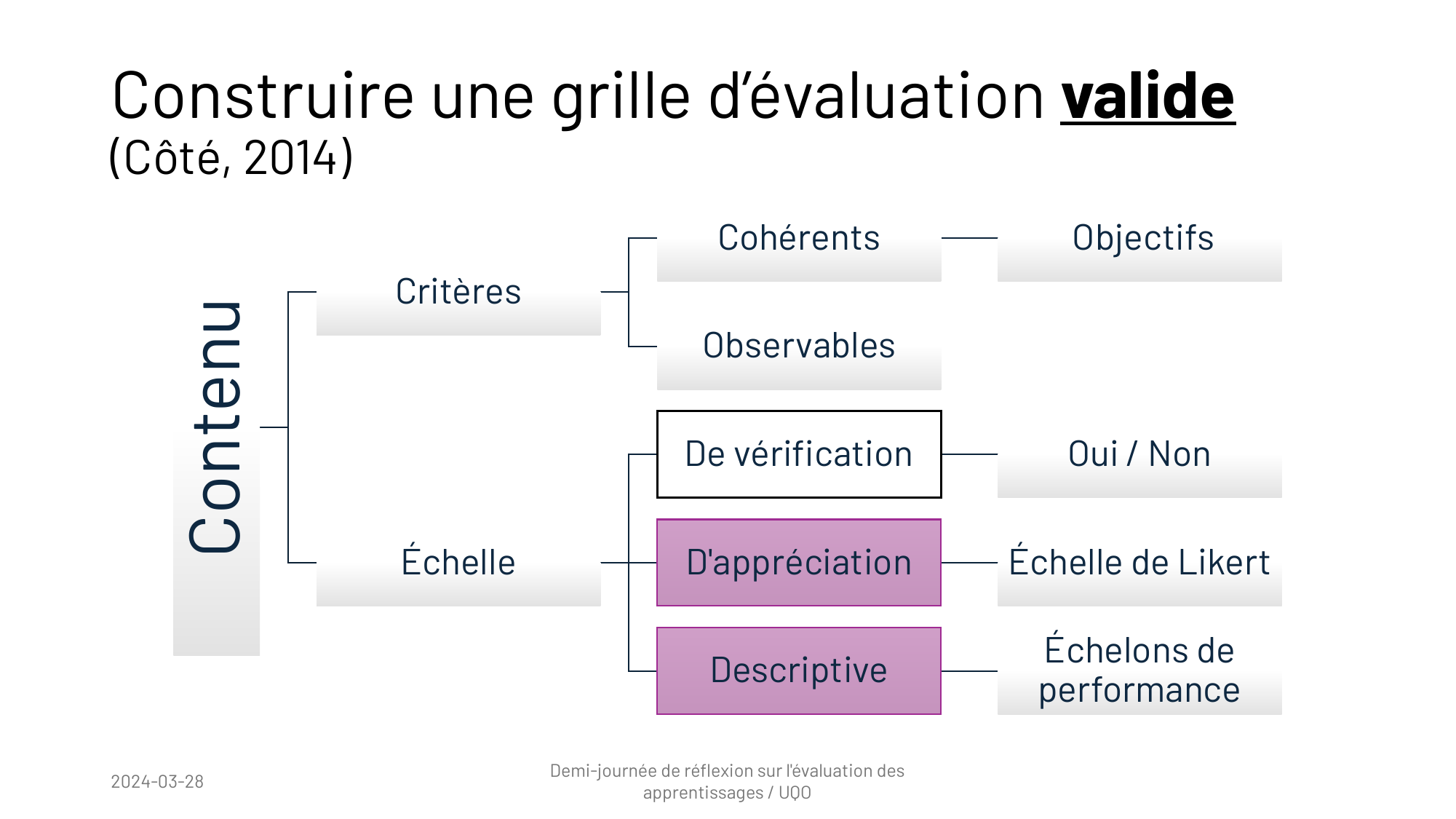

# Construire une grille d’évaluation valide (Côté, 2014)

Contenu
Critères
Cohérents
 Objectifs
Observables
Échelle
De vérification
Oui / Non
D'appréciation
Échelle de Likert
Descriptive
Échelons de performance
2024-03-28
Demi-journée de réflexion sur l'évaluation des apprentissages / UQO